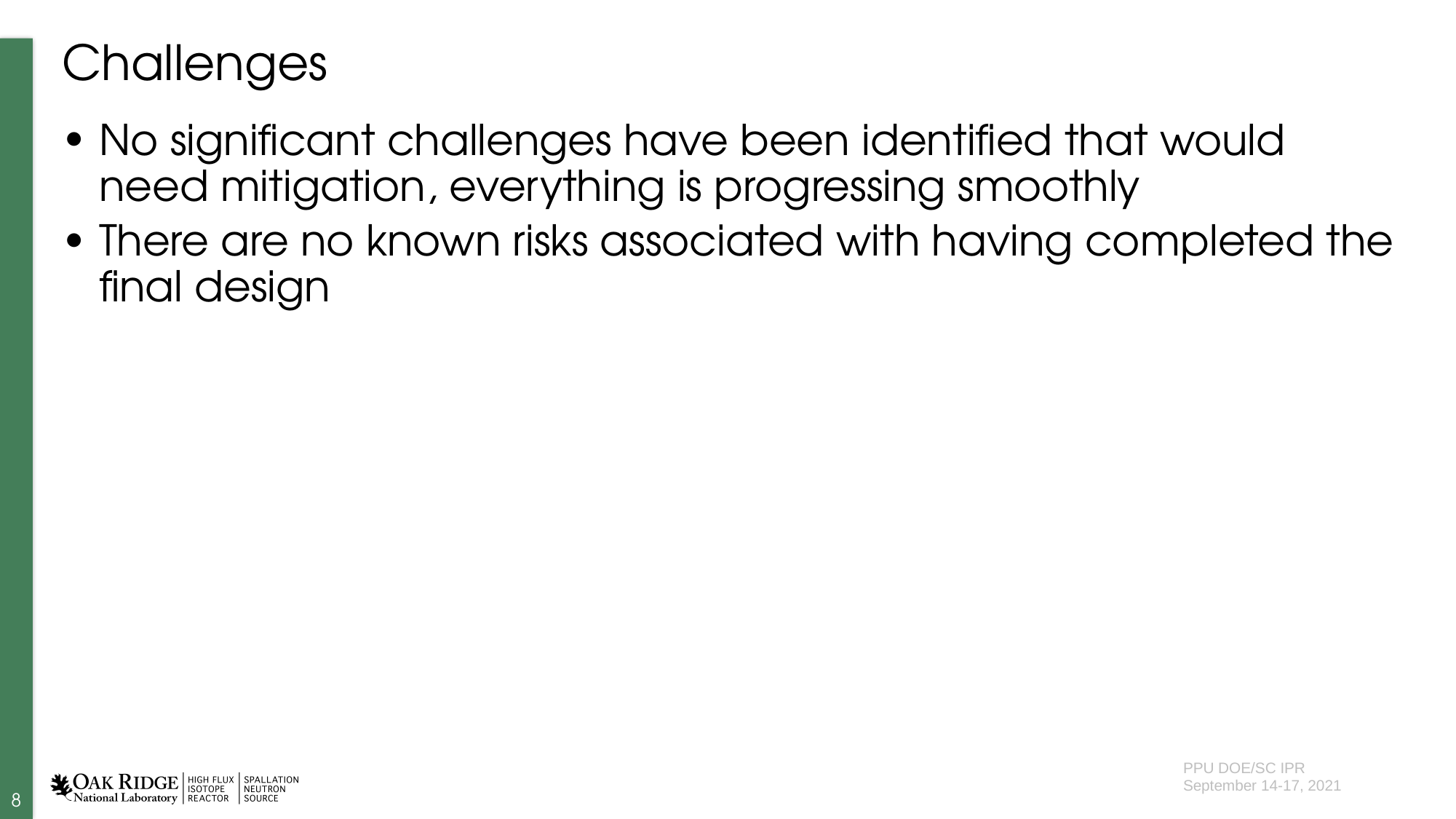

# Challenges
No significant challenges have been identified that would need mitigation, everything is progressing smoothly
There are no known risks associated with having completed the final design